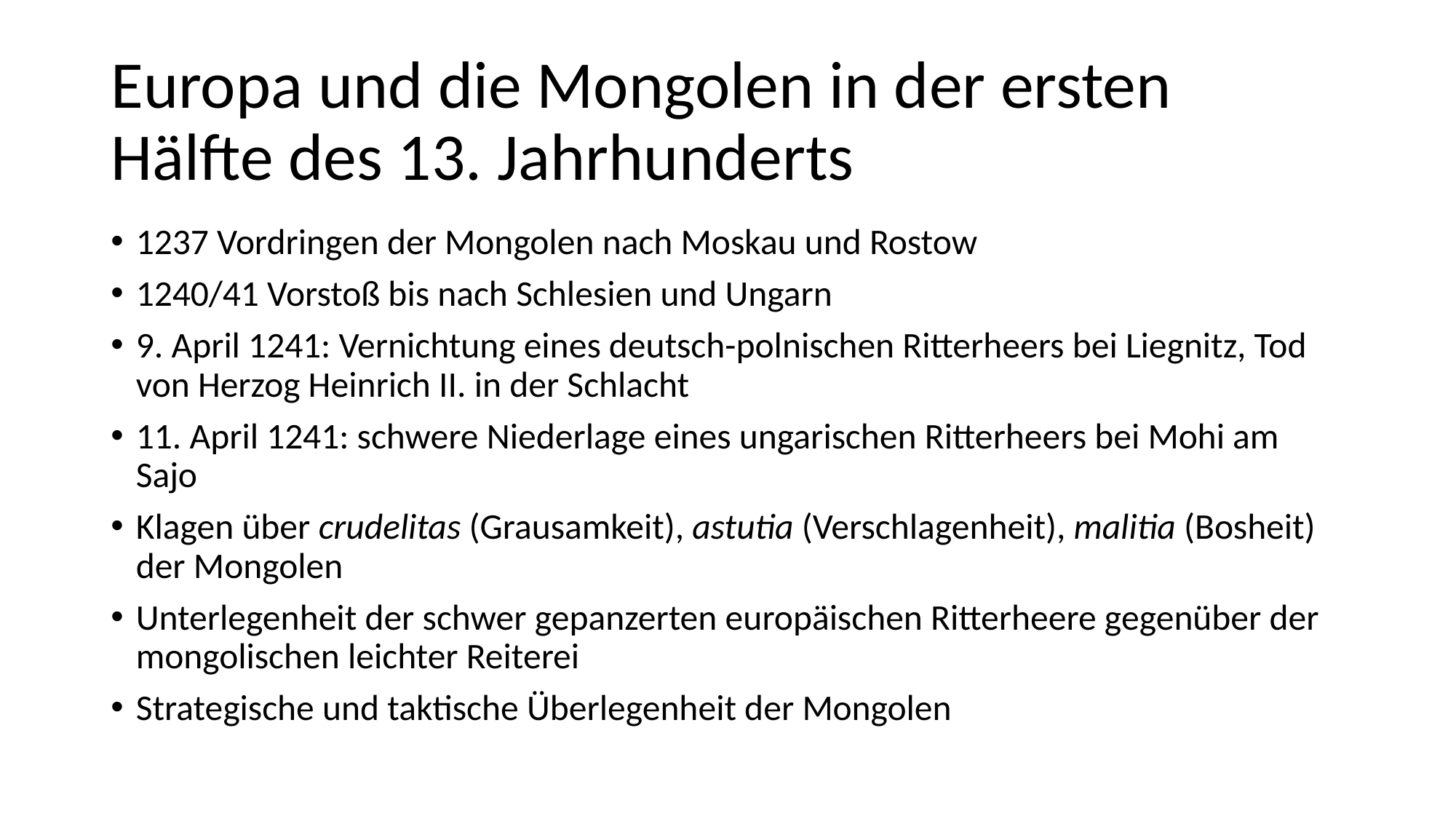

# Europa und die Mongolen in der ersten Hälfte des 13. Jahrhunderts
1237 Vordringen der Mongolen nach Moskau und Rostow
1240/41 Vorstoß bis nach Schlesien und Ungarn
9. April 1241: Vernichtung eines deutsch-polnischen Ritterheers bei Liegnitz, Tod von Herzog Heinrich II. in der Schlacht
11. April 1241: schwere Niederlage eines ungarischen Ritterheers bei Mohi am Sajo
Klagen über crudelitas (Grausamkeit), astutia (Verschlagenheit), malitia (Bosheit) der Mongolen
Unterlegenheit der schwer gepanzerten europäischen Ritterheere gegenüber der mongolischen leichter Reiterei
Strategische und taktische Überlegenheit der Mongolen

5